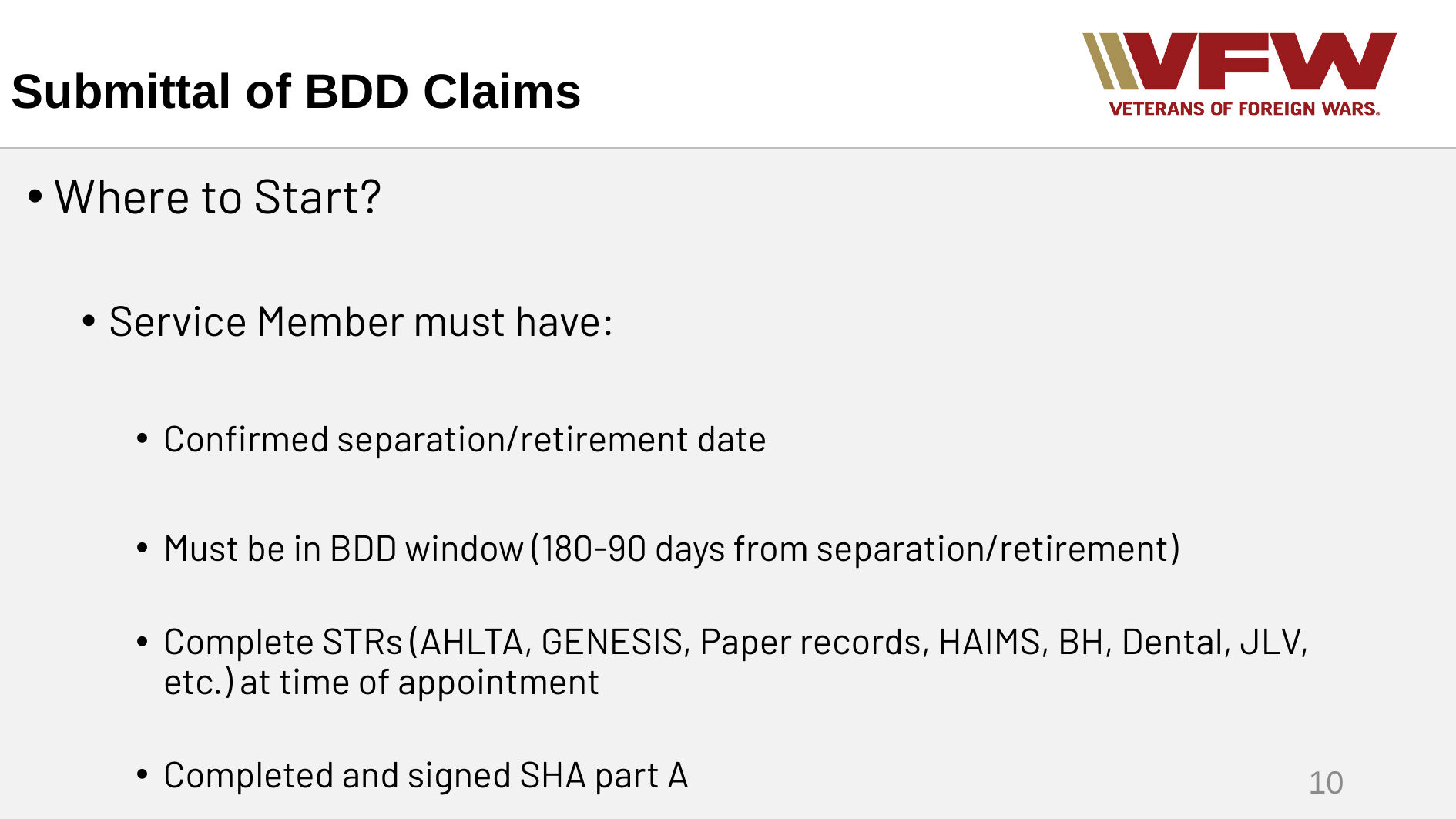

# Submittal of BDD Claims
Where to Start?

Service Member must have:

Confirmed separation/retirement date

Must be in BDD window (180-90 days from separation/retirement)

Complete STRs (AHLTA, GENESIS, Paper records, HAIMS, BH, Dental, JLV, etc.) at time of appointment

Completed and signed SHA part A

10